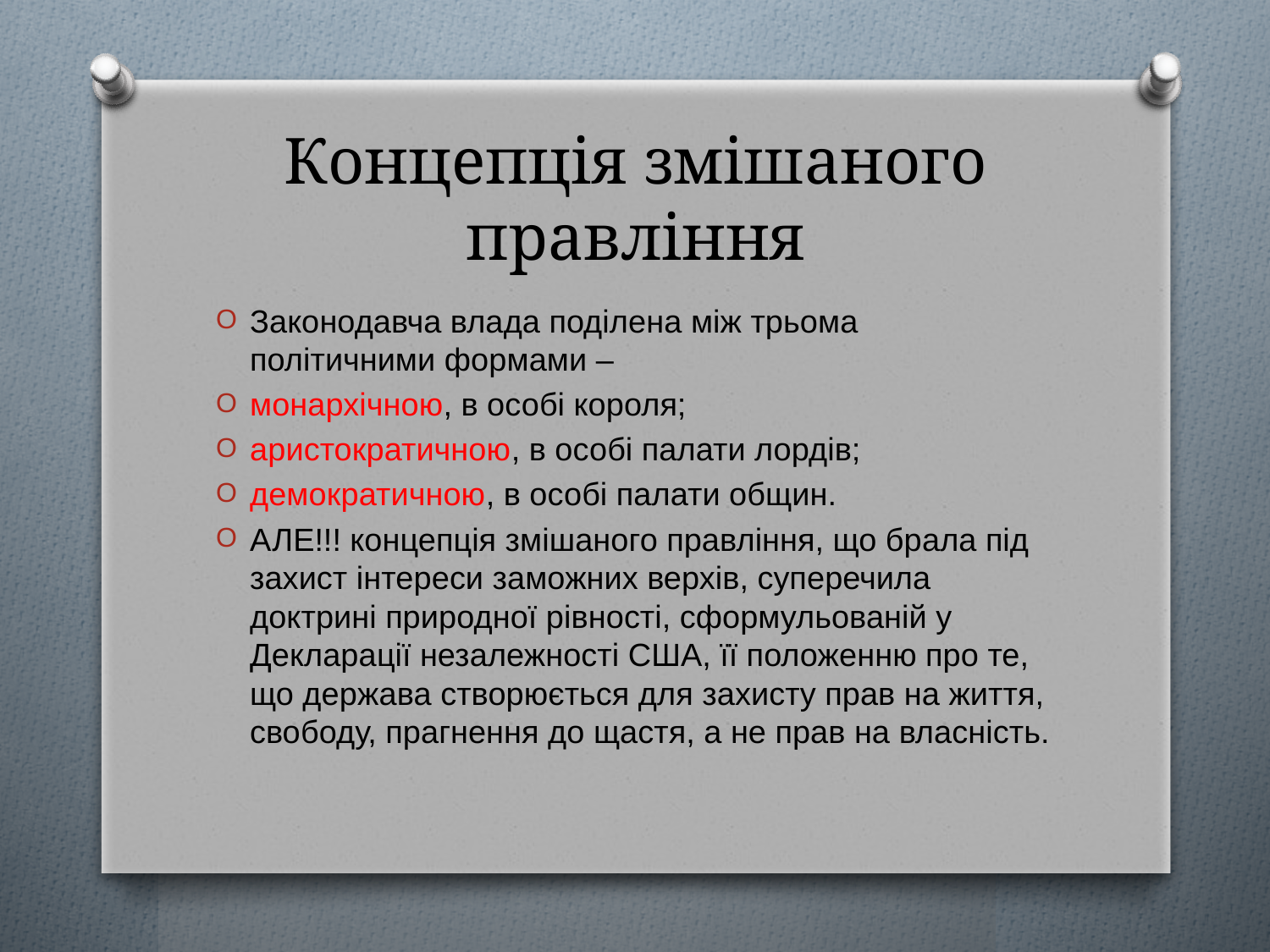

# Концепція змішаного правління
Законодавча влада поділена між трьома політичними формами –
монархічною, в особі короля;
аристократичною, в особі палати лордів;
демократичною, в особі палати общин.
АЛЕ!!! концепція змішаного правління, що брала під захист інтереси заможних верхів, суперечила доктрині природної рівності, сформульованій у Декларації незалежності США, її положенню про те, що держава створюється для захисту прав на життя, свободу, прагнення до щастя, а не прав на власність.